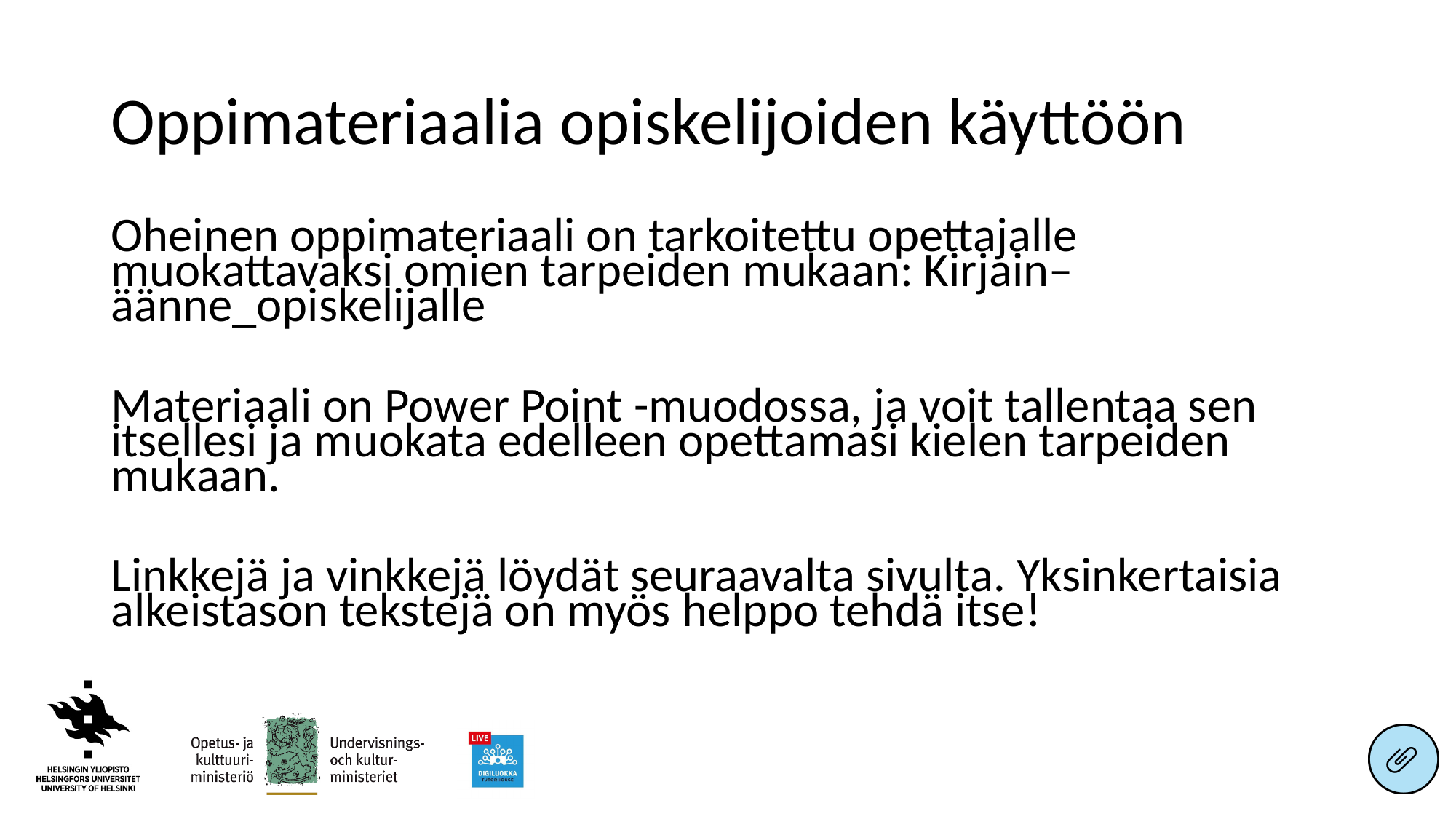

# Oppimateriaalia opiskelijoiden käyttöön
Oheinen oppimateriaali on tarkoitettu opettajalle muokattavaksi omien tarpeiden mukaan: Kirjain–äänne_opiskelijalle

Materiaali on Power Point -muodossa, ja voit tallentaa sen itsellesi ja muokata edelleen opettamasi kielen tarpeiden mukaan.

Linkkejä ja vinkkejä löydät seuraavalta sivulta. Yksinkertaisia alkeistason tekstejä on myös helppo tehdä itse!